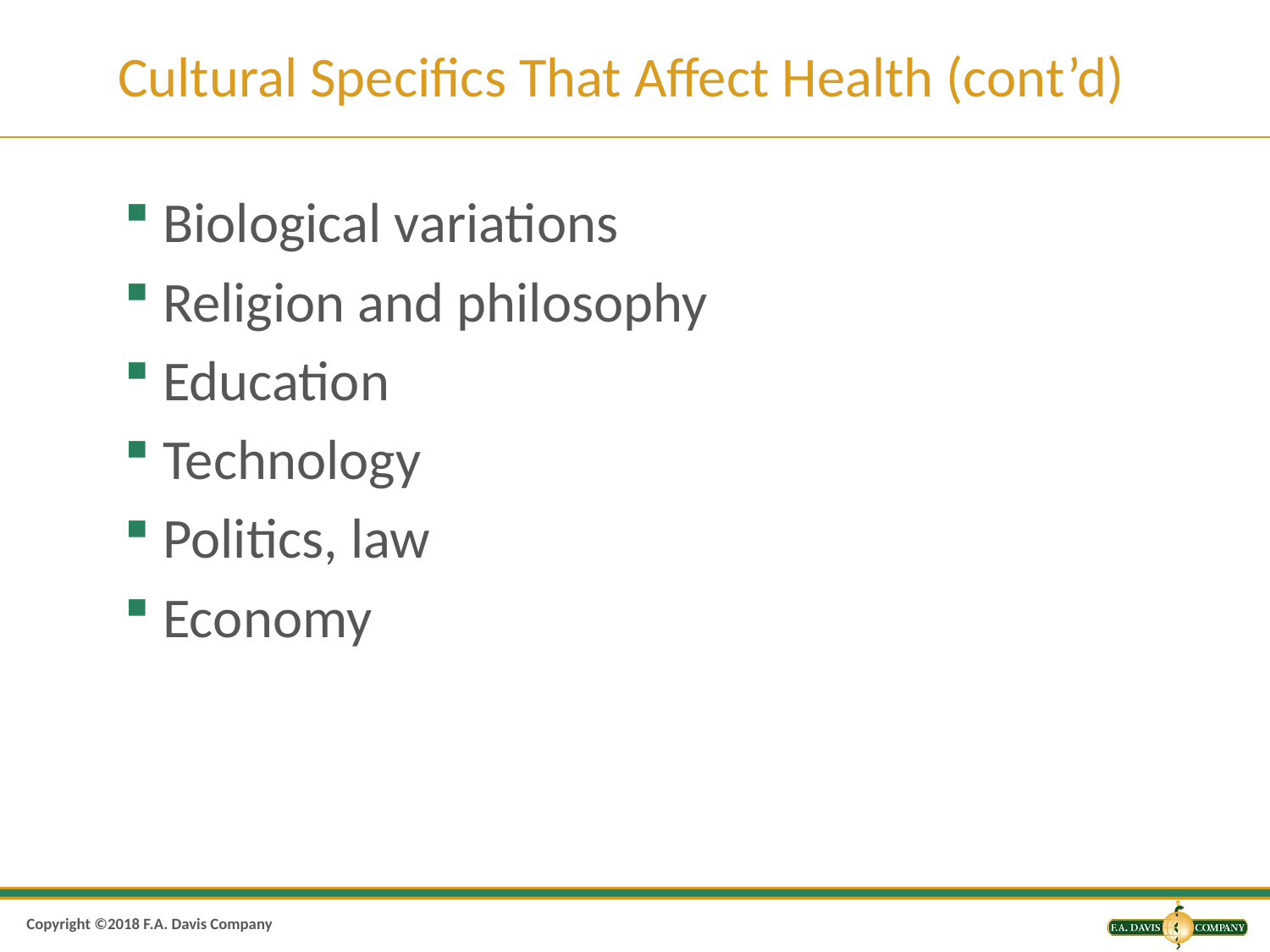

# Cultural Specifics That Affect Health (cont’d)
Biological variations
Religion and philosophy
Education
Technology
Politics, law
Economy